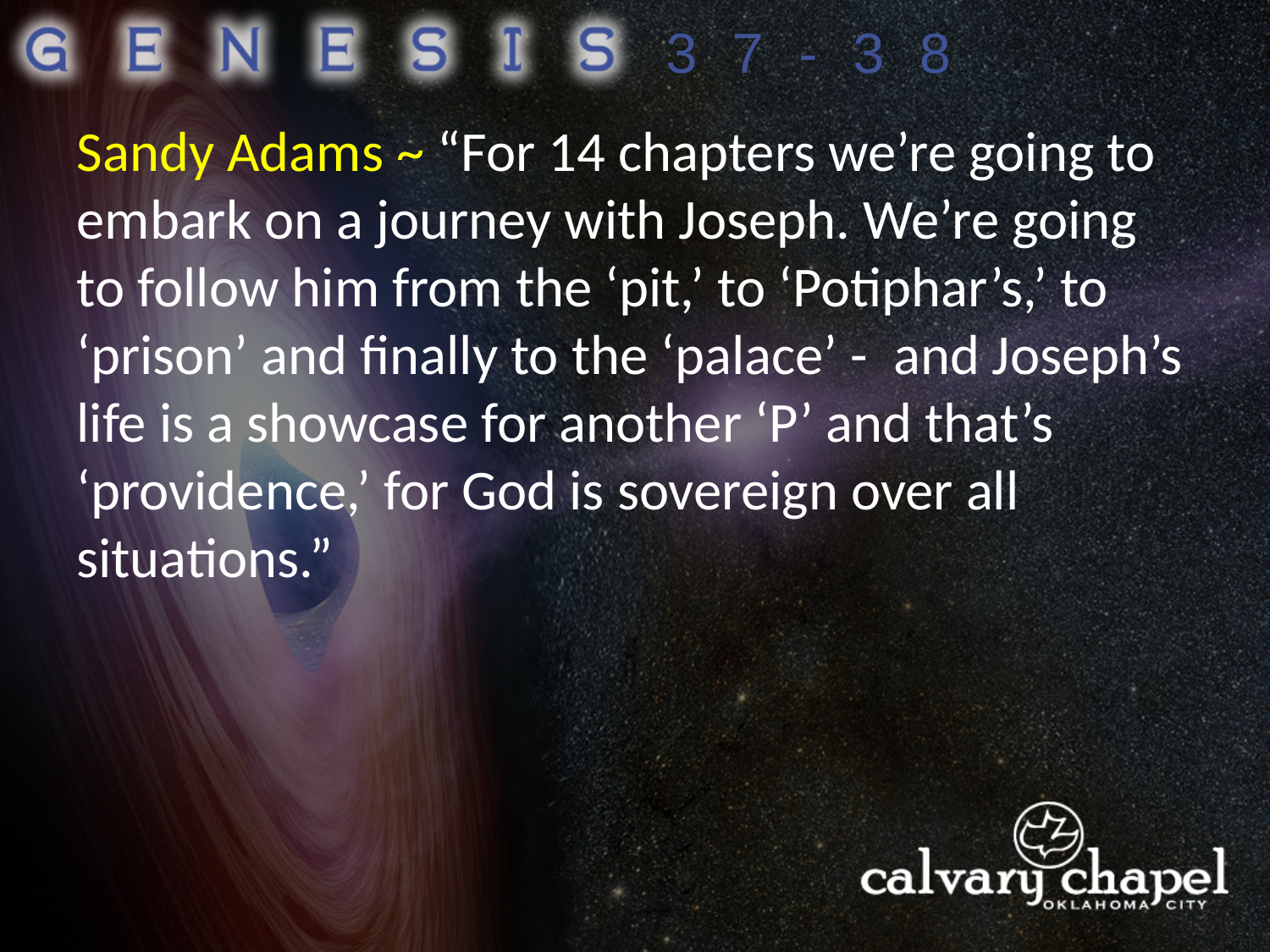

37-38
Sandy Adams ~ “For 14 chapters we’re going to embark on a journey with Joseph. We’re going to follow him from the ‘pit,’ to ‘Potiphar’s,’ to ‘prison’ and finally to the ‘palace’ -  and Joseph’s life is a showcase for another ‘P’ and that’s ‘providence,’ for God is sovereign over all situations.”